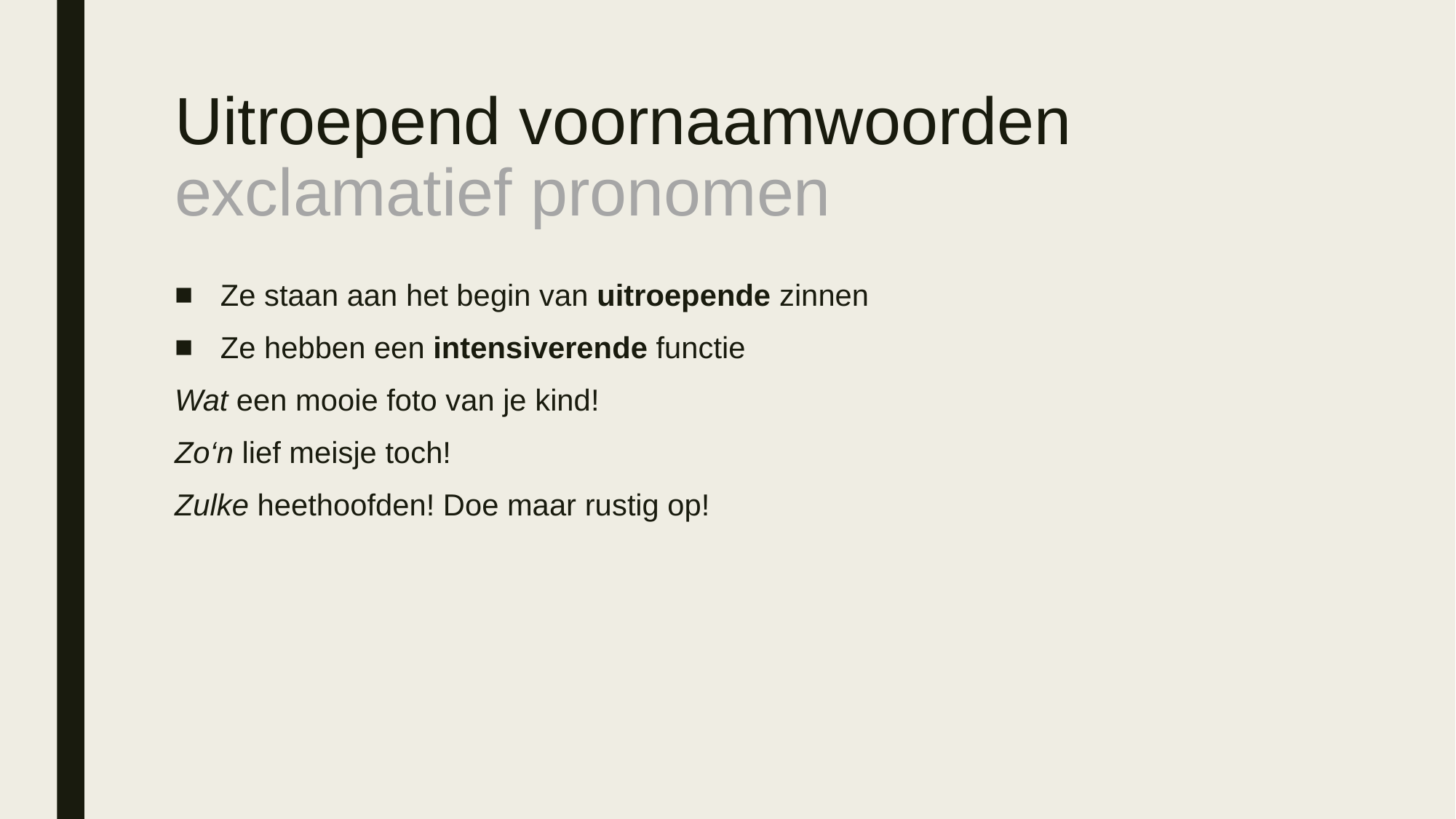

# Uitroepend voornaamwoorden exclamatief pronomen
Ze staan aan het begin van uitroepende zinnen
Ze hebben een intensiverende functie
Wat een mooie foto van je kind!
Zo‘n lief meisje toch!
Zulke heethoofden! Doe maar rustig op!